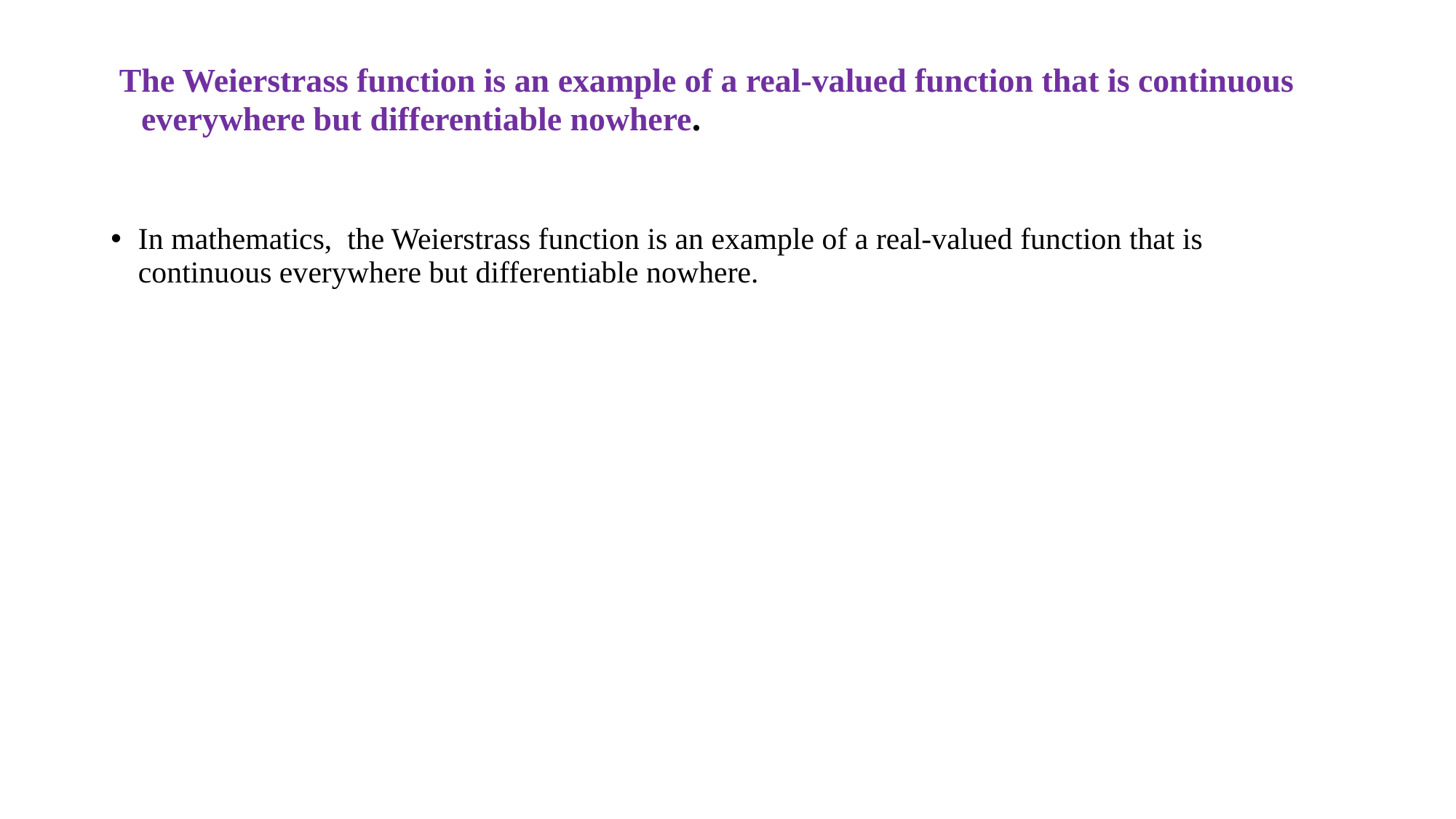

# The Weierstrass function is an example of a real-valued function that is continuous everywhere but differentiable nowhere.
In mathematics,  the Weierstrass function is an example of a real-valued function that is continuous everywhere but differentiable nowhere.